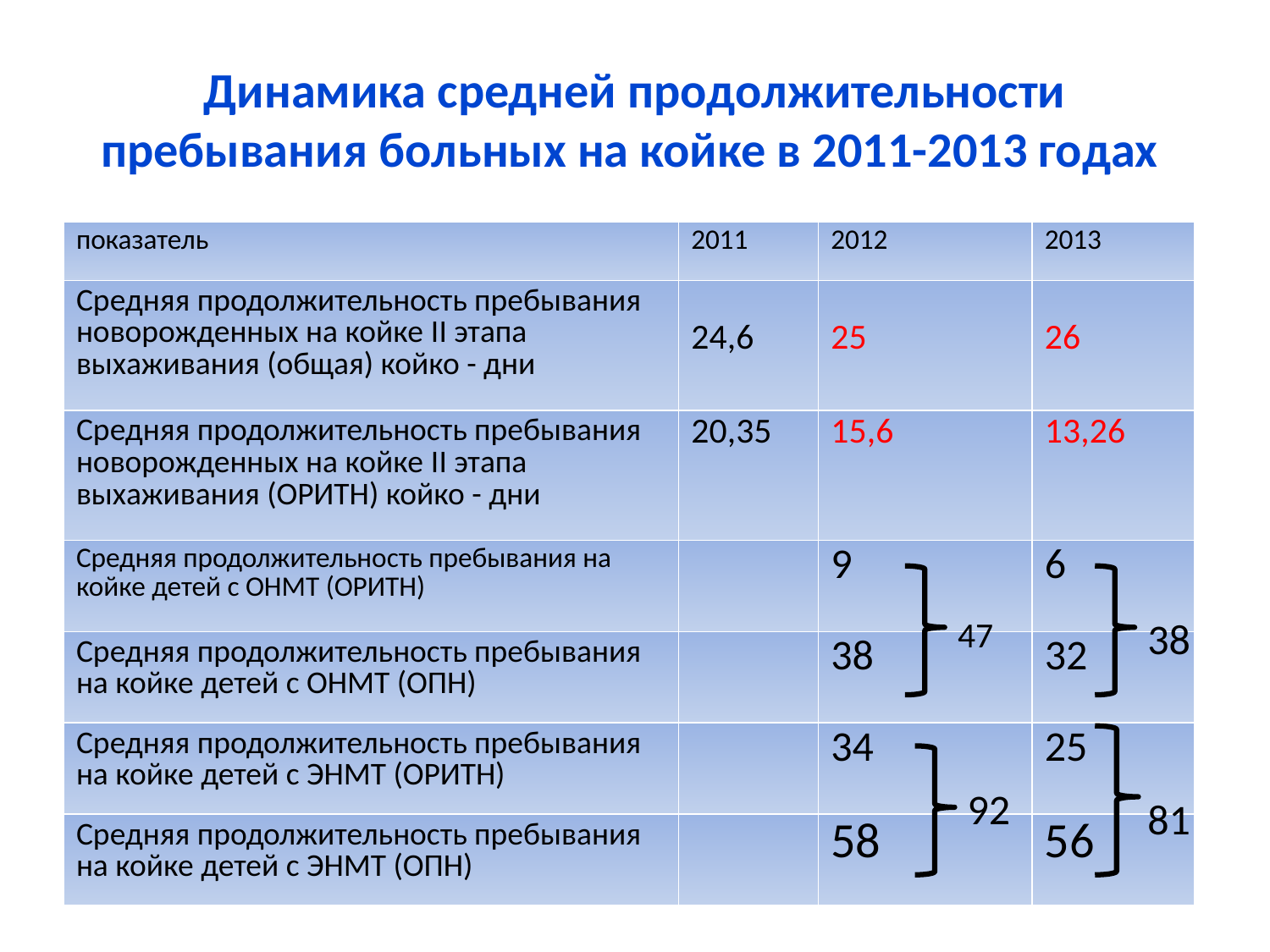

# Динамика средней продолжительности пребывания больных на койке в 2011-2013 годах
| показатель | 2011 | 2012 | 2013 |
| --- | --- | --- | --- |
| Средняя продолжительность пребывания новорожденных на койке II этапа выхаживания (общая) койко - дни | 24,6 | 25 | 26 |
| Средняя продолжительность пребывания новорожденных на койке II этапа выхаживания (ОРИТН) койко - дни | 20,35 | 15,6 | 13,26 |
| Средняя продолжительность пребывания на койке детей с ОНМТ (ОРИТН) |  | 9 | 6 |
| Средняя продолжительность пребывания на койке детей с ОНМТ (ОПН) |  | 38 | 32 |
| Средняя продолжительность пребывания на койке детей с ЭНМТ (ОРИТН) |  | 34 | 25 |
| Средняя продолжительность пребывания на койке детей с ЭНМТ (ОПН) |  | 58 | 56 |

47
38

92
81